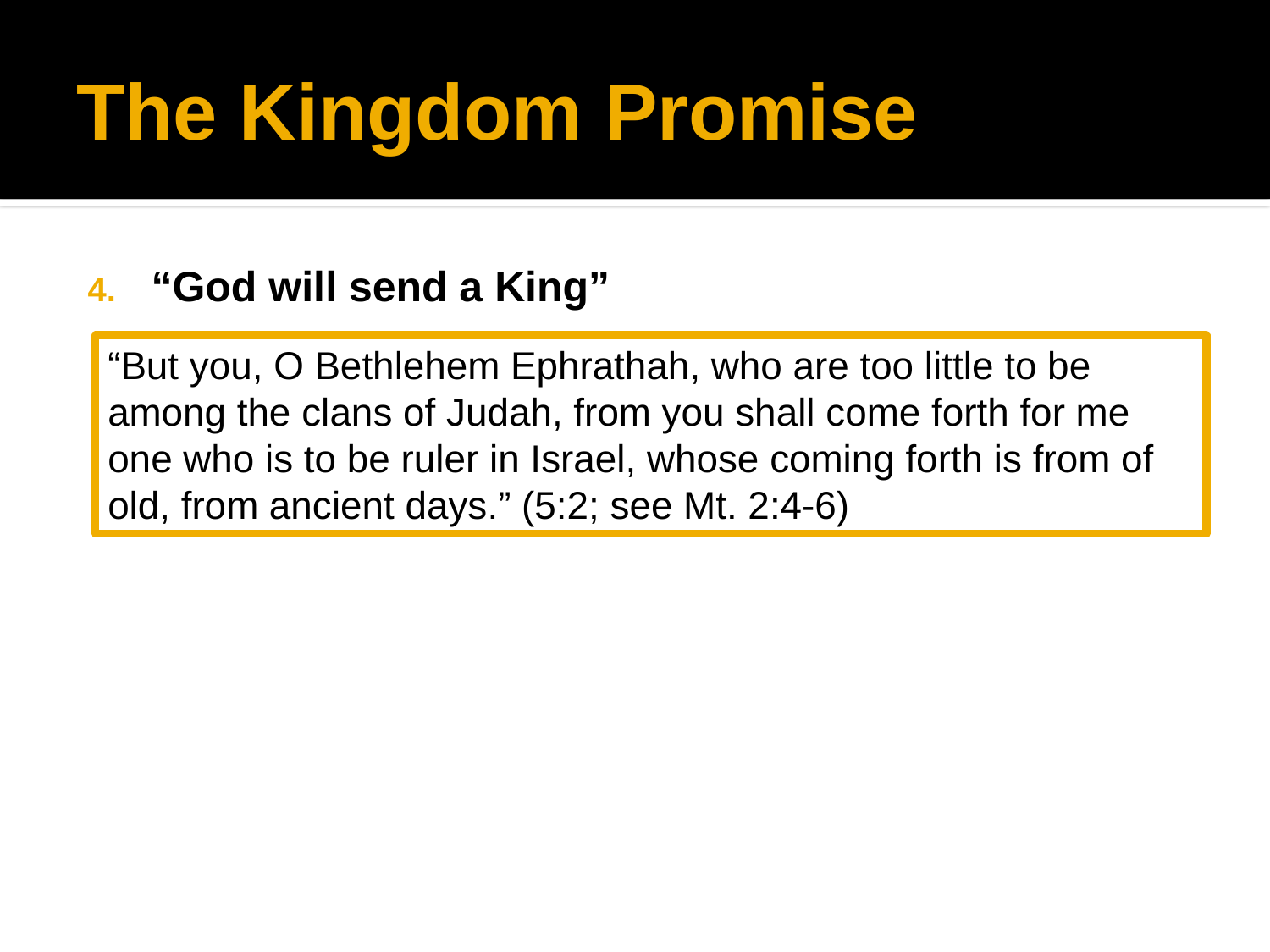

# The Kingdom Promise
“God will send a King”

“But you, O Bethlehem Ephrathah, who are too little to be among the clans of Judah, from you shall come forth for me one who is to be ruler in Israel, whose coming forth is from of old, from ancient days.” (5:2; see Mt. 2:4-6)